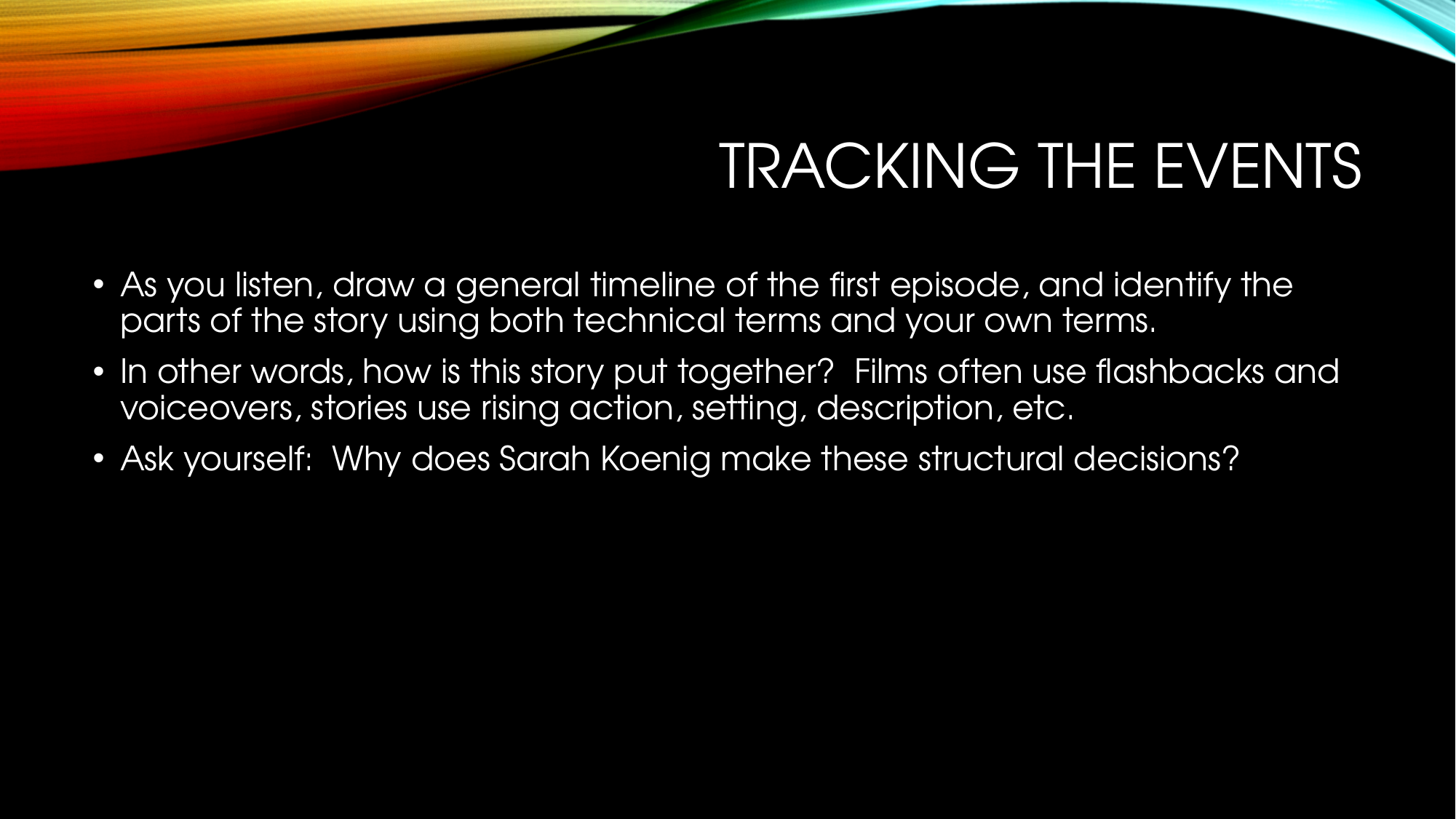

# Tracking the events
As you listen, draw a general timeline of the first episode, and identify the parts of the story using both technical terms and your own terms.
In other words, how is this story put together?  Films often use flashbacks and voiceovers, stories use rising action, setting, description, etc.
Ask yourself:  Why does Sarah Koenig make these structural decisions?